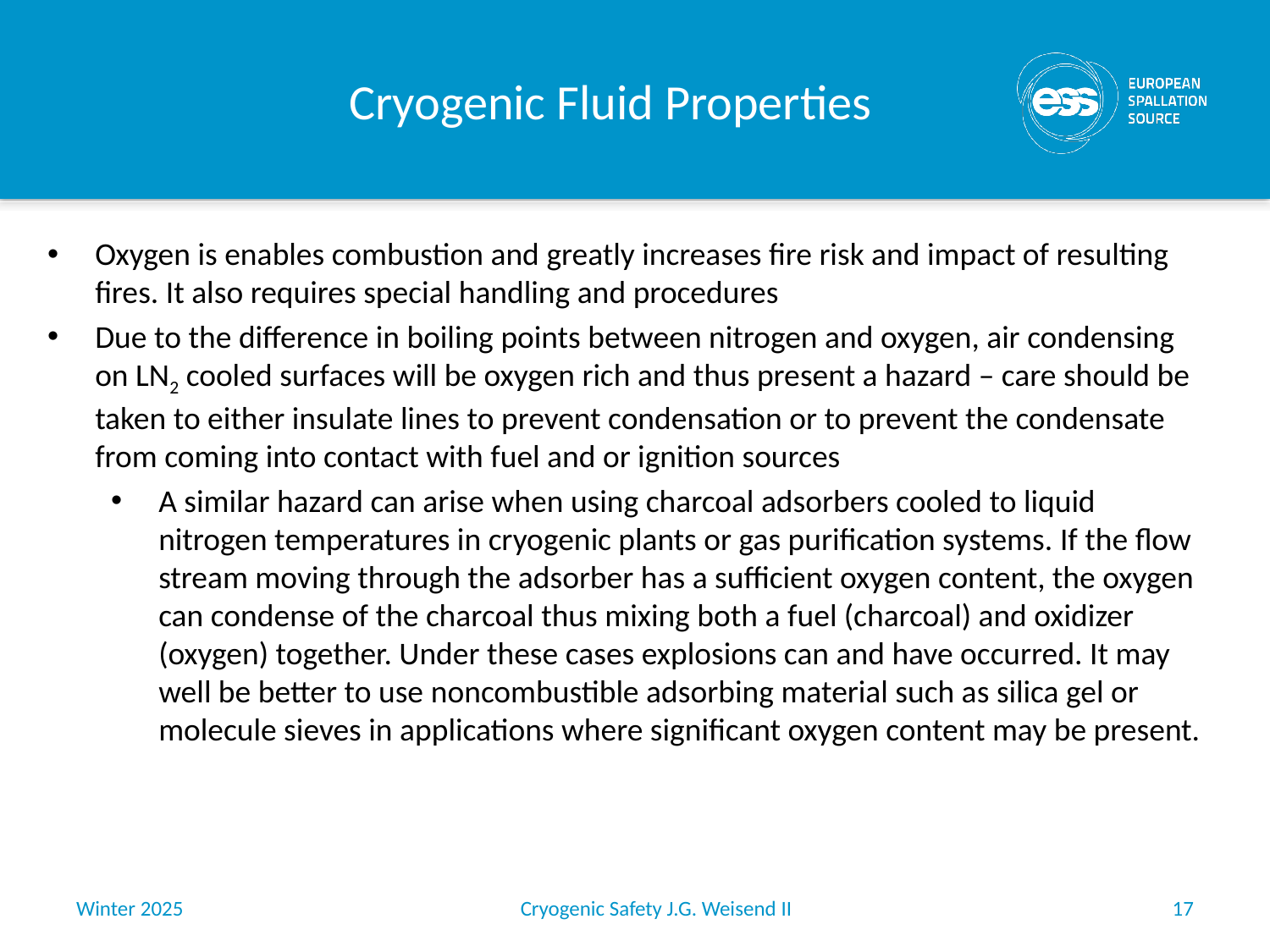

# Cryogenic Fluid Properties
Oxygen is enables combustion and greatly increases fire risk and impact of resulting fires. It also requires special handling and procedures
Due to the difference in boiling points between nitrogen and oxygen, air condensing on LN2 cooled surfaces will be oxygen rich and thus present a hazard – care should be taken to either insulate lines to prevent condensation or to prevent the condensate from coming into contact with fuel and or ignition sources
A similar hazard can arise when using charcoal adsorbers cooled to liquid nitrogen temperatures in cryogenic plants or gas purification systems. If the flow stream moving through the adsorber has a sufficient oxygen content, the oxygen can condense of the charcoal thus mixing both a fuel (charcoal) and oxidizer (oxygen) together. Under these cases explosions can and have occurred. It may well be better to use noncombustible adsorbing material such as silica gel or molecule sieves in applications where significant oxygen content may be present.

Winter 2025
Cryogenic Safety J.G. Weisend II
17